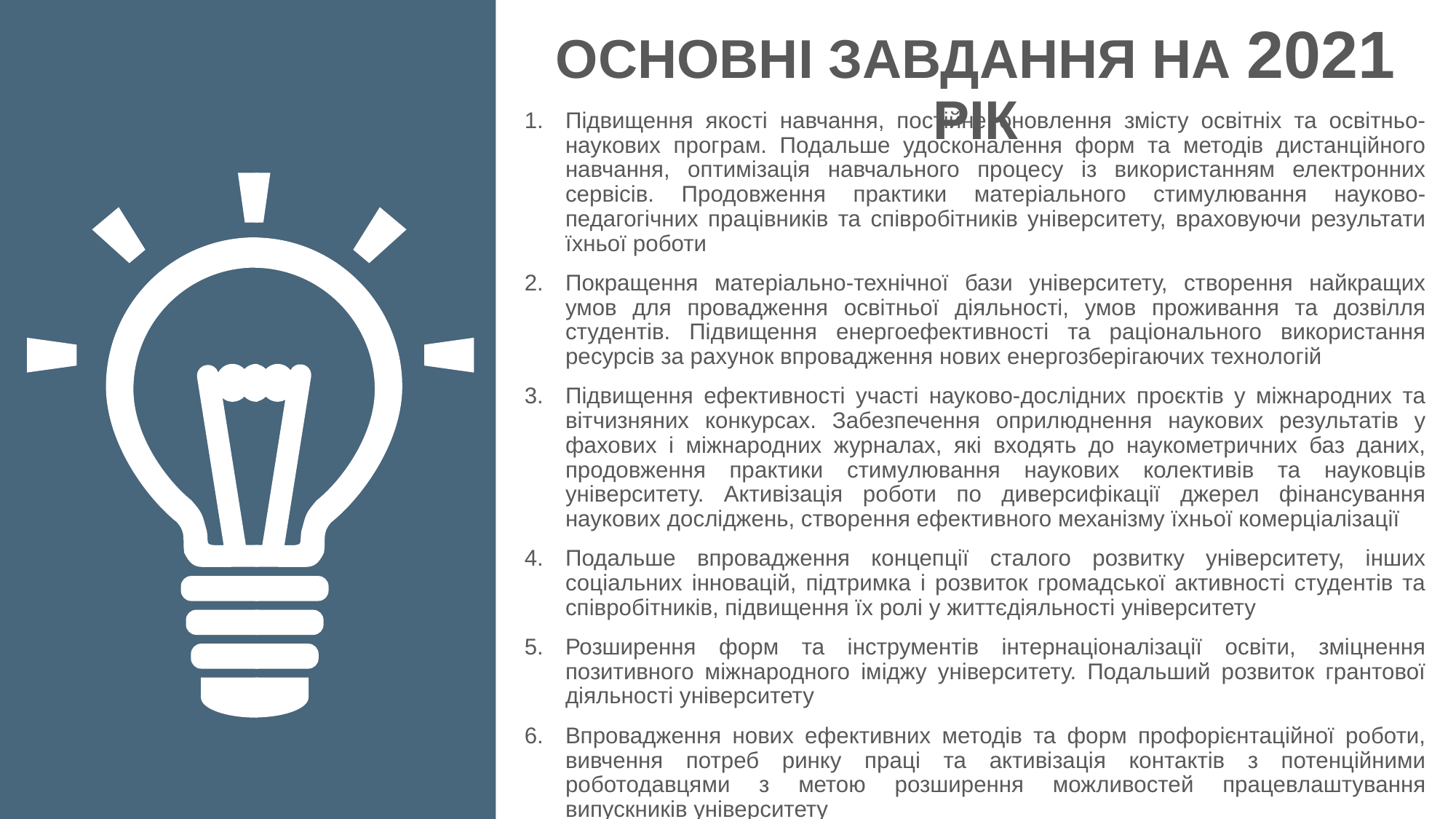

ОСНОВНІ ЗАВДАННЯ НА 2021 РІК
Infographic Style
Підвищення якості навчання, постійне оновлення змісту освітніх та освітньо-наукових програм. Подальше удосконалення форм та методів дистанційного навчання, оптимізація навчального процесу із використанням електронних сервісів. Продовження практики матеріального стимулювання науково-педагогічних працівників та співробітників університету, враховуючи результати їхньої роботи
Покращення матеріально-технічної бази університету, створення найкращих умов для провадження освітньої діяльності, умов проживання та дозвілля студентів. Підвищення енергоефективності та раціонального використання ресурсів за рахунок впровадження нових енергозберігаючих технологій
Підвищення ефективності участі науково-дослідних проєктів у міжнародних та вітчизняних конкурсах. Забезпечення оприлюднення наукових результатів у фахових і міжнародних журналах, які входять до наукометричних баз даних, продовження практики стимулювання наукових колективів та науковців університету. Активізація роботи по диверсифікації джерел фінансування наукових досліджень, створення ефективного механізму їхньої комерціалізації
Подальше впровадження концепції сталого розвитку університету, інших соціальних інновацій, підтримка і розвиток громадської активності студентів та співробітників, підвищення їх ролі у життєдіяльності університету
Розширення форм та інструментів інтернаціоналізації освіти, зміцнення позитивного міжнародного іміджу університету. Подальший розвиток грантової діяльності університету
Впровадження нових ефективних методів та форм профорієнтаційної роботи, вивчення потреб ринку праці та активізація контактів з потенційними роботодавцями з метою розширення можливостей працевлаштування випускників університету